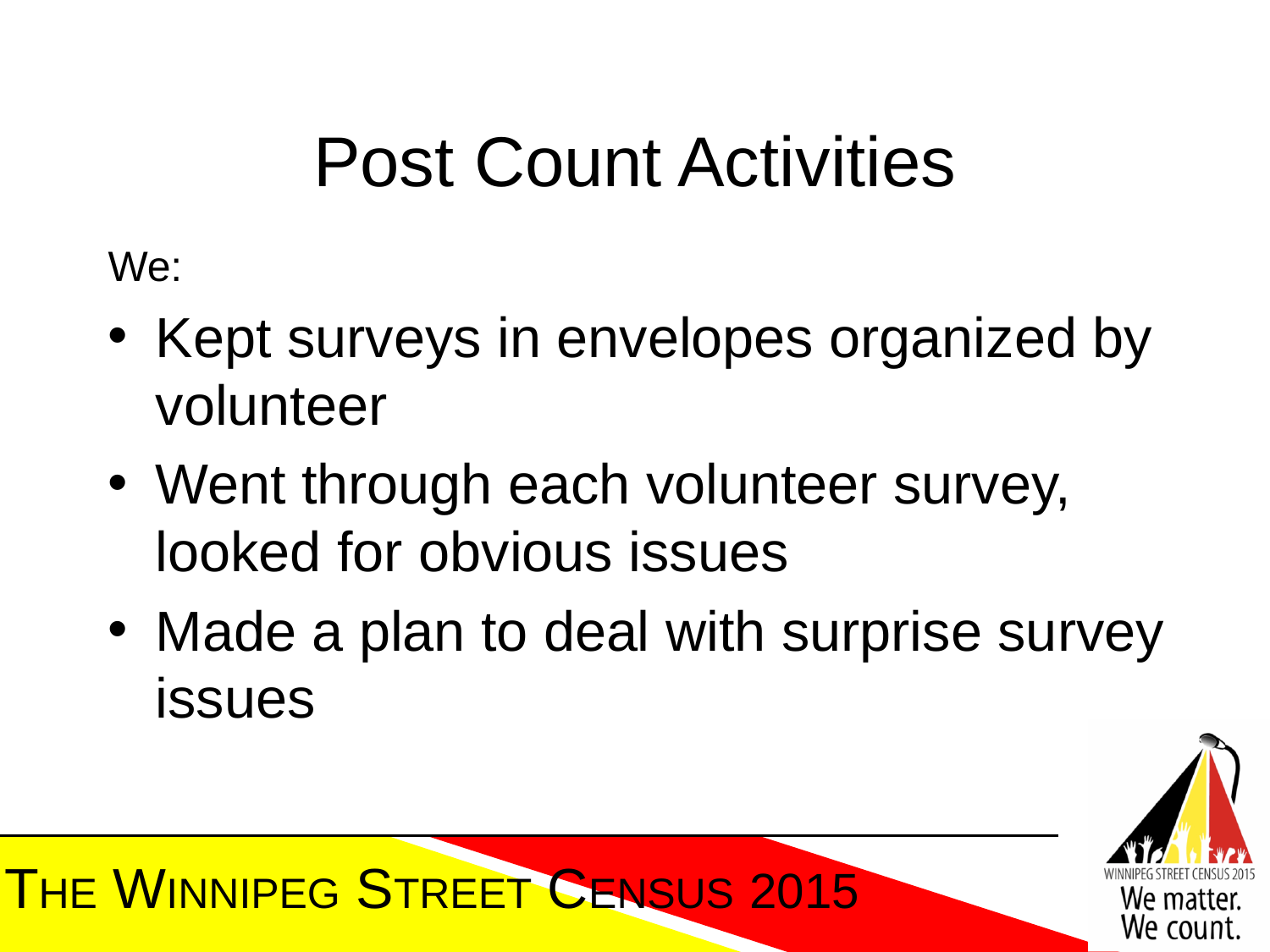

# Post Count Activities
We:
Kept surveys in envelopes organized by volunteer
Went through each volunteer survey, looked for obvious issues
Made a plan to deal with surprise survey issues